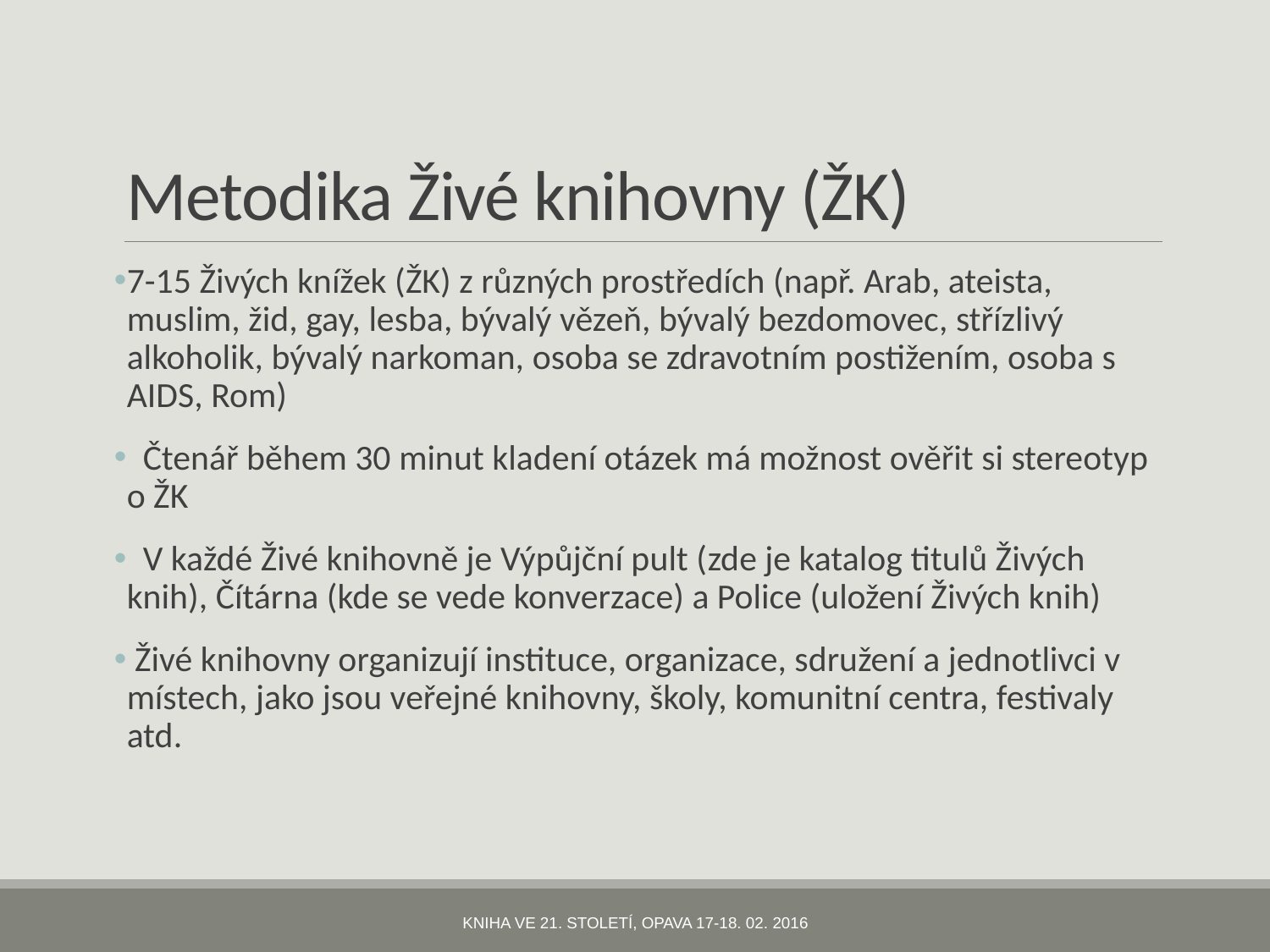

# Metodika Živé knihovny (ŽK)
7-15 Živých knížek (ŽK) z různých prostředích (např. Arab, ateista, muslim, žid, gay, lesba, bývalý vězeň, bývalý bezdomovec, střízlivý alkoholik, bývalý narkoman, osoba se zdravotním postižením, osoba s AIDS, Rom)
  Čtenář během 30 minut kladení otázek má možnost ověřit si stereotyp o ŽK
  V každé Živé knihovně je Výpůjční pult (zde je katalog titulů Živých knih), Čítárna (kde se vede konverzace) a Police (uložení Živých knih)
 Živé knihovny organizují instituce, organizace, sdružení a jednotlivci v místech, jako jsou veřejné knihovny, školy, komunitní centra, festivaly atd.
Kniha ve 21. století, Opava 17-18. 02. 2016